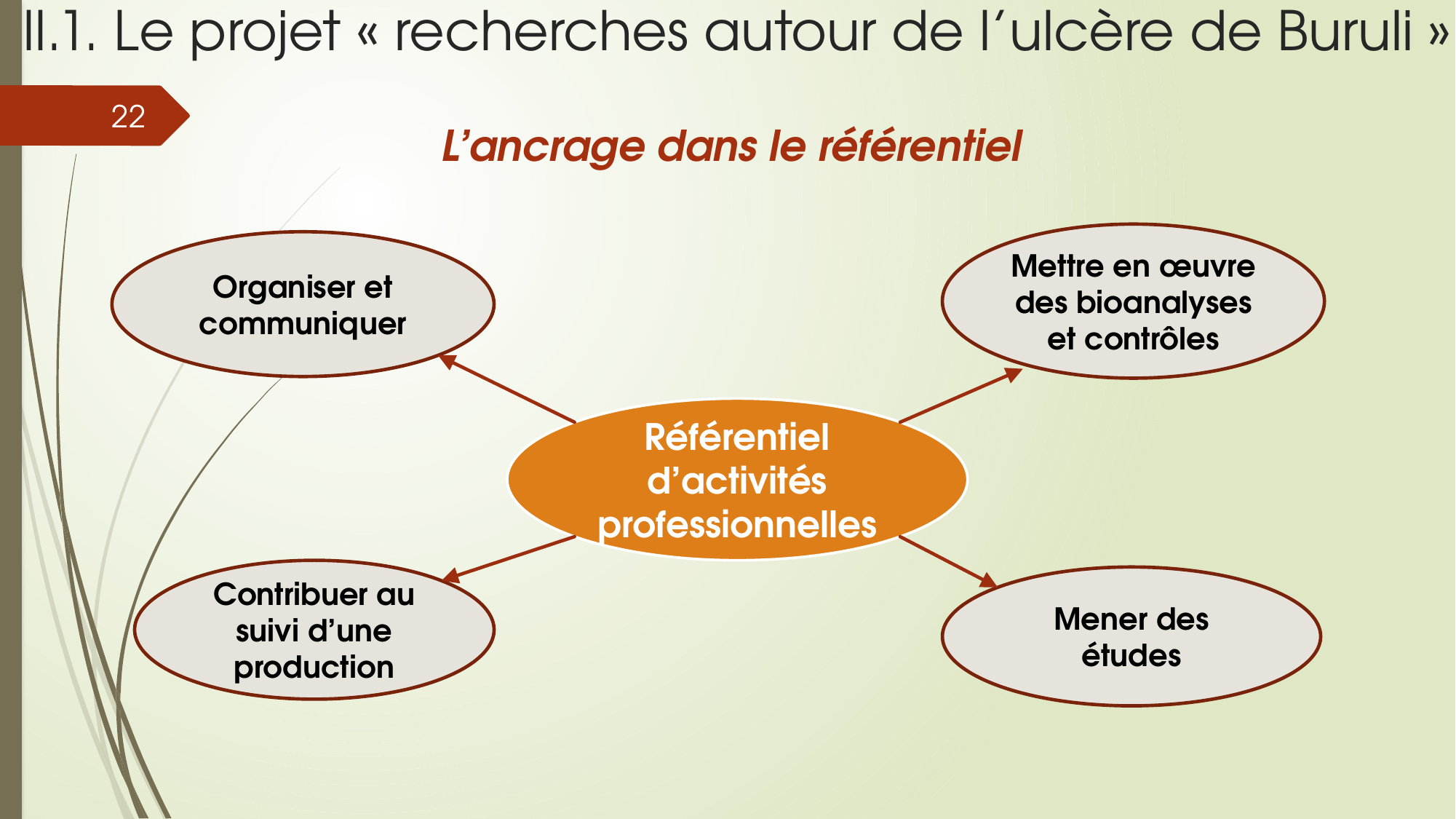

# II.1. Le projet « recherches autour de l’ulcère de Buruli »
22
L’ancrage dans le référentiel
Mettre en œuvre des bioanalyses et contrôles
Organiser et communiquer
Référentiel d’activités professionnelles
Contribuer au suivi d’une production
Mener des études